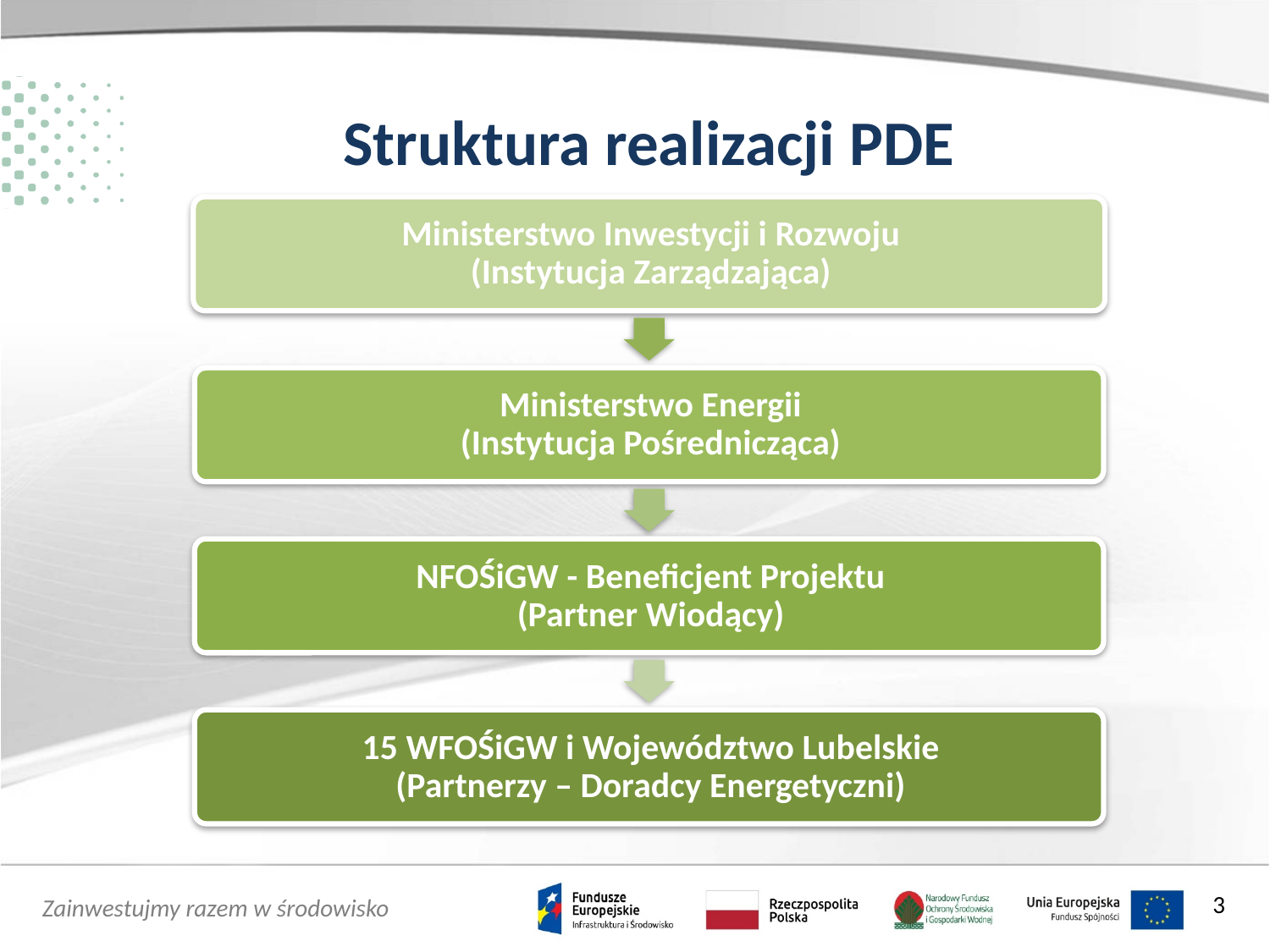

# Struktura realizacji PDE
Ministerstwo Inwestycji i Rozwoju
(Instytucja Zarządzająca)

Ministerstwo Energii
(Instytucja Pośrednicząca)

NFOŚiGW - Beneficjent Projektu
(Partner Wiodący)

15 WFOŚiGW i Województwo Lubelskie
(Partnerzy – Doradcy Energetyczni)
3